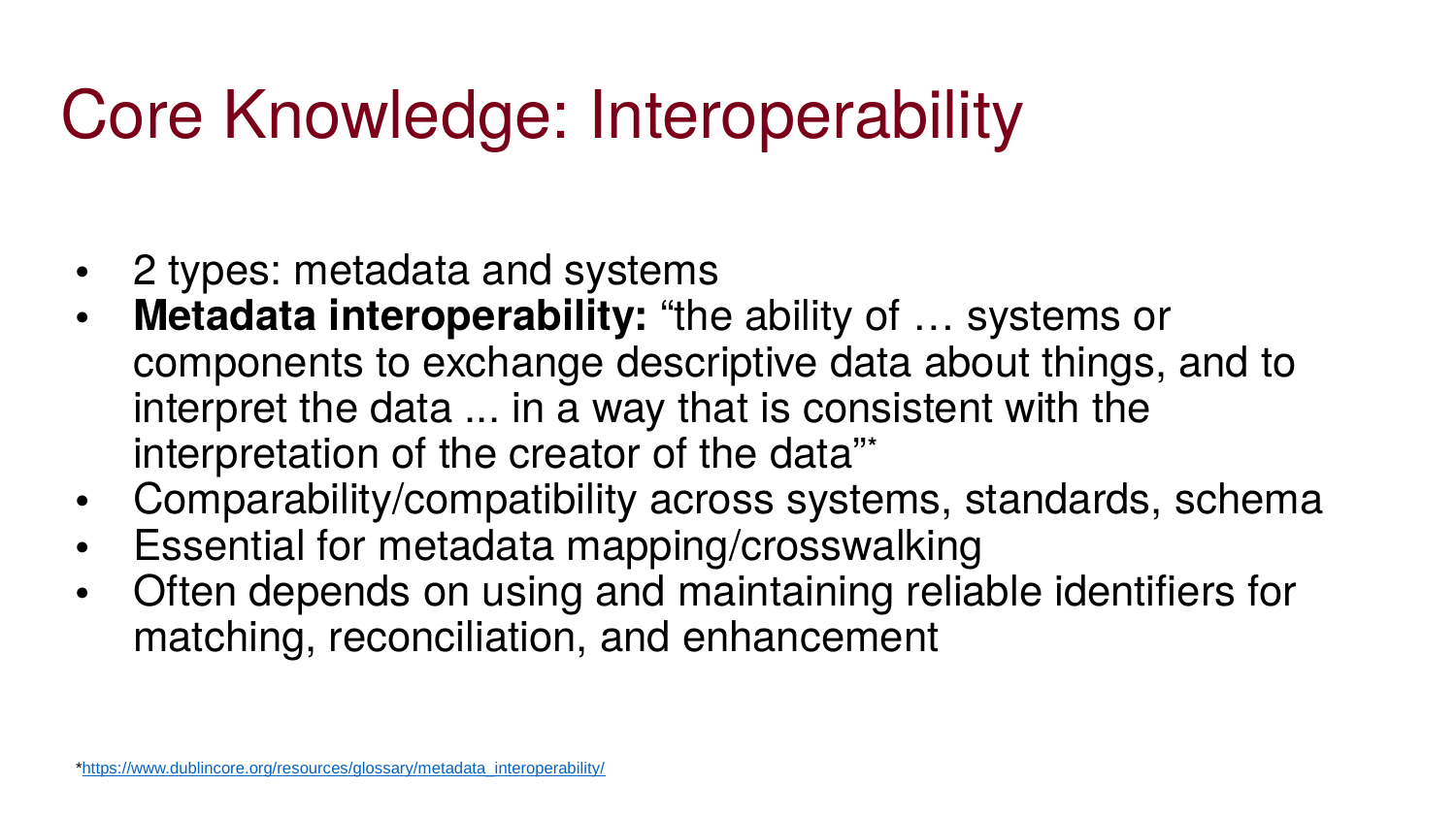

# Core Knowledge: Interoperability
2 types: metadata and systems
Metadata interoperability: “the ability of … systems or components to exchange descriptive data about things, and to interpret the data ... in a way that is consistent with the interpretation of the creator of the data”*
Comparability/compatibility across systems, standards, schema
Essential for metadata mapping/crosswalking
Often depends on using and maintaining reliable identifiers for matching, reconciliation, and enhancement

*https://www.dublincore.org/resources/glossary/metadata_interoperability/